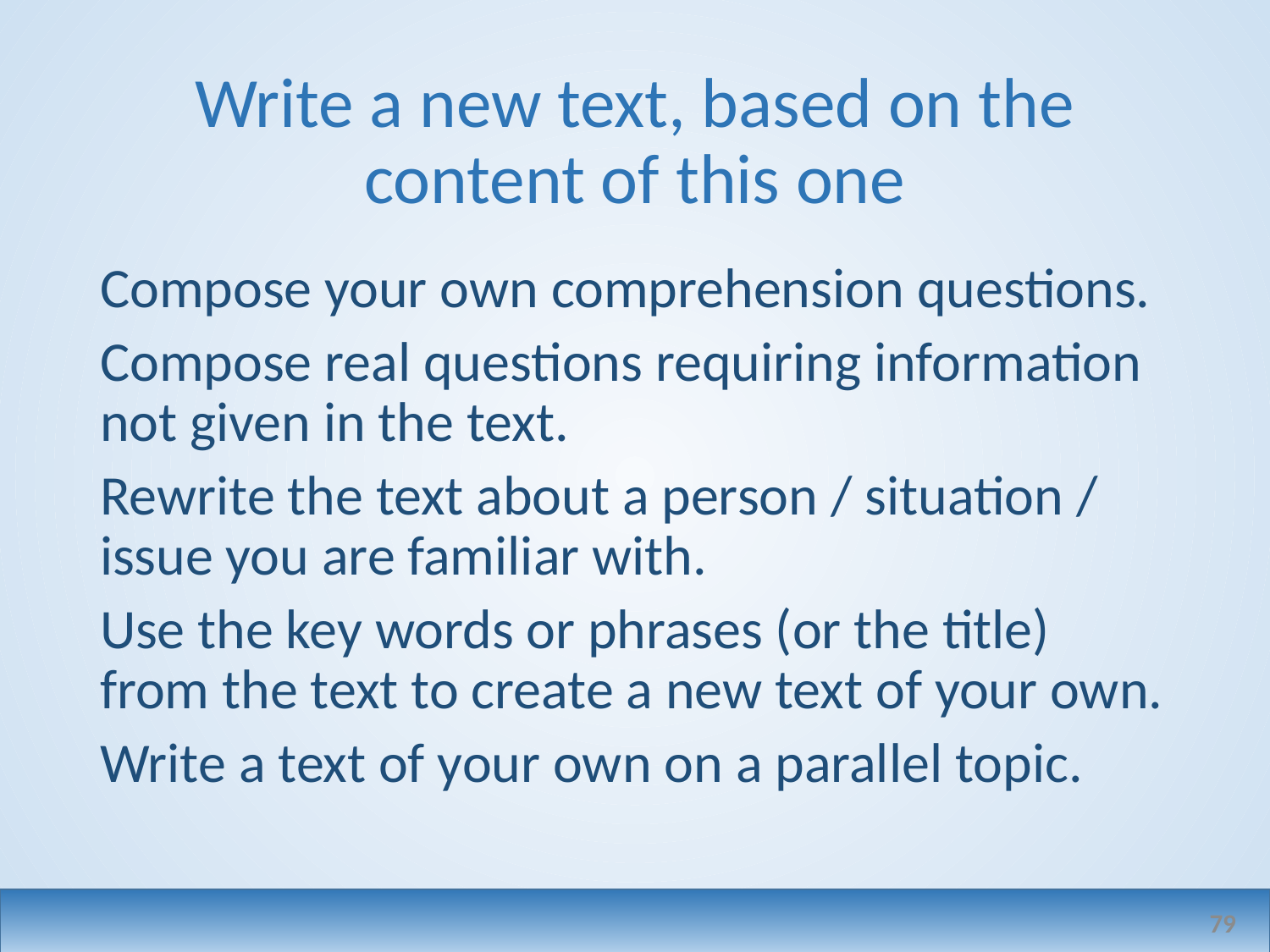

# Write a new text, based on the content of this one
Compose your own comprehension questions.
Compose real questions requiring information not given in the text.
Rewrite the text about a person / situation / issue you are familiar with.
Use the key words or phrases (or the title) from the text to create a new text of your own.
Write a text of your own on a parallel topic.
79